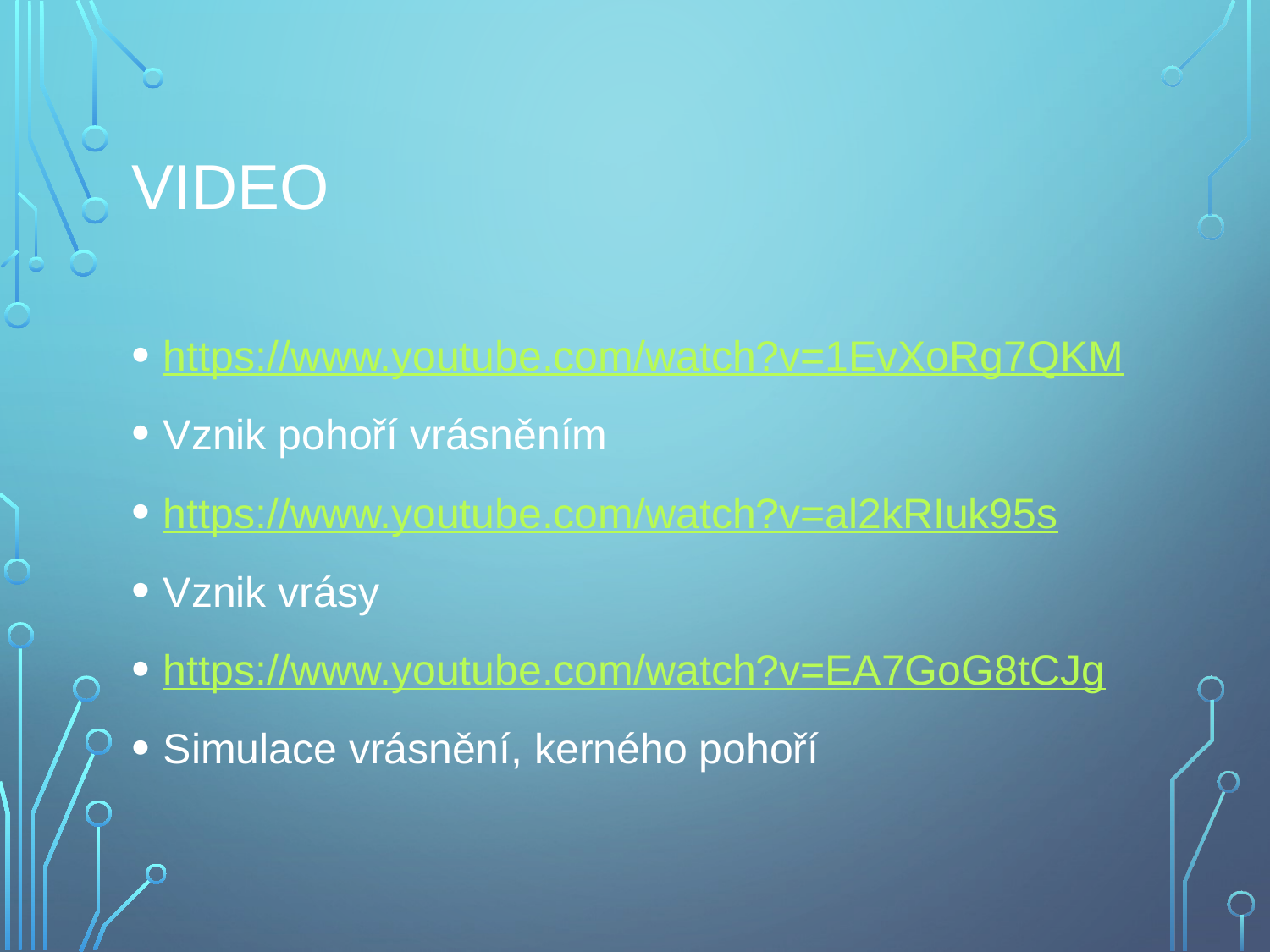

# video
https://www.youtube.com/watch?v=1EvXoRg7QKM
Vznik pohoří vrásněním
https://www.youtube.com/watch?v=al2kRIuk95s
Vznik vrásy
https://www.youtube.com/watch?v=EA7GoG8tCJg
Simulace vrásnění, kerného pohoří